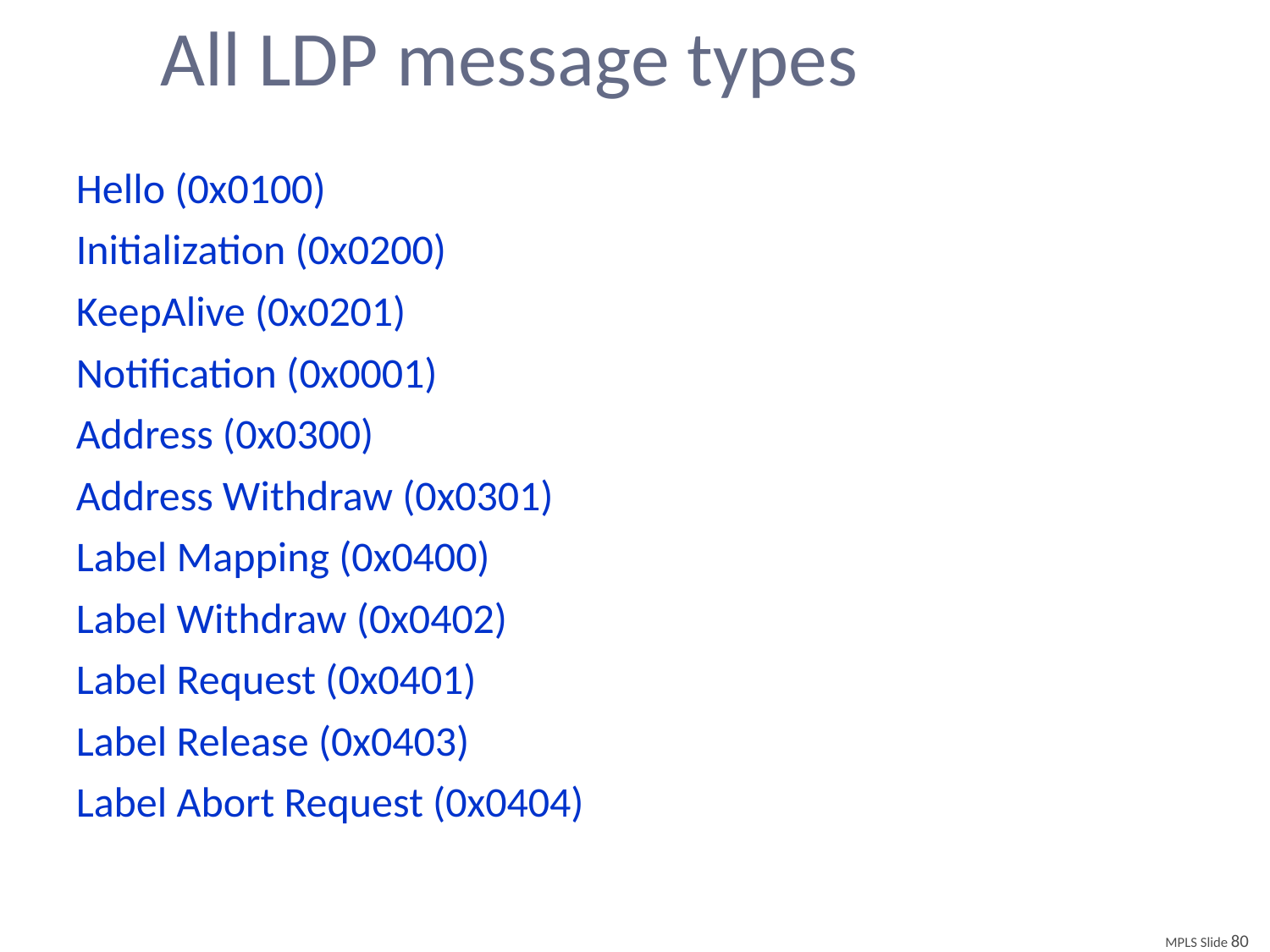

# All LDP message types
Hello (0x0100)
Initialization (0x0200)
KeepAlive (0x0201)
Notification (0x0001)
Address (0x0300)
Address Withdraw (0x0301)
Label Mapping (0x0400)
Label Withdraw (0x0402)
Label Request (0x0401)
Label Release (0x0403)
Label Abort Request (0x0404)